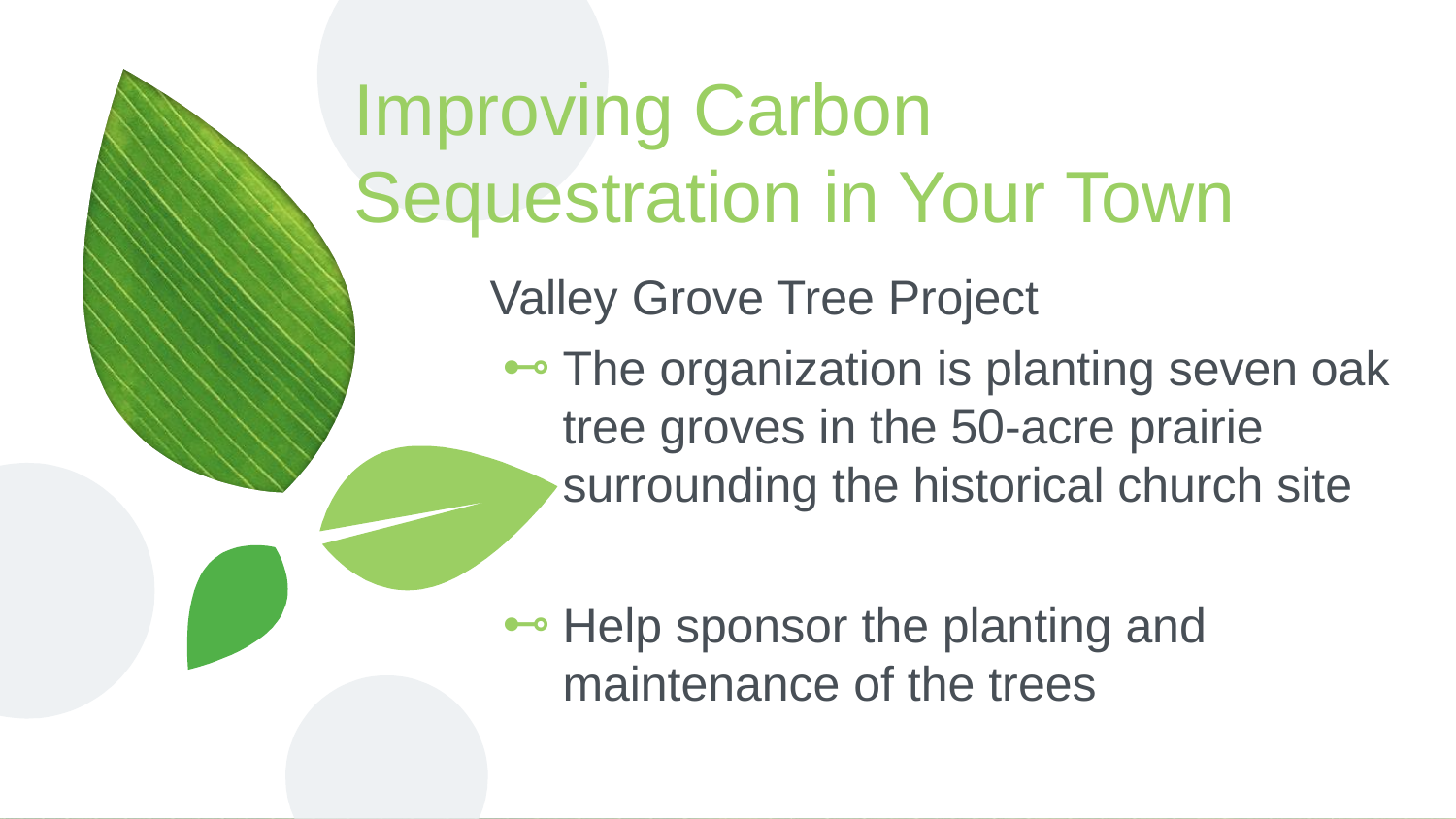

# Improving Carbon Sequestration in Your Town
Valley Grove Tree Project
The organization is planting seven oak tree groves in the 50-acre prairie surrounding the historical church site

Help sponsor the planting and maintenance of the trees